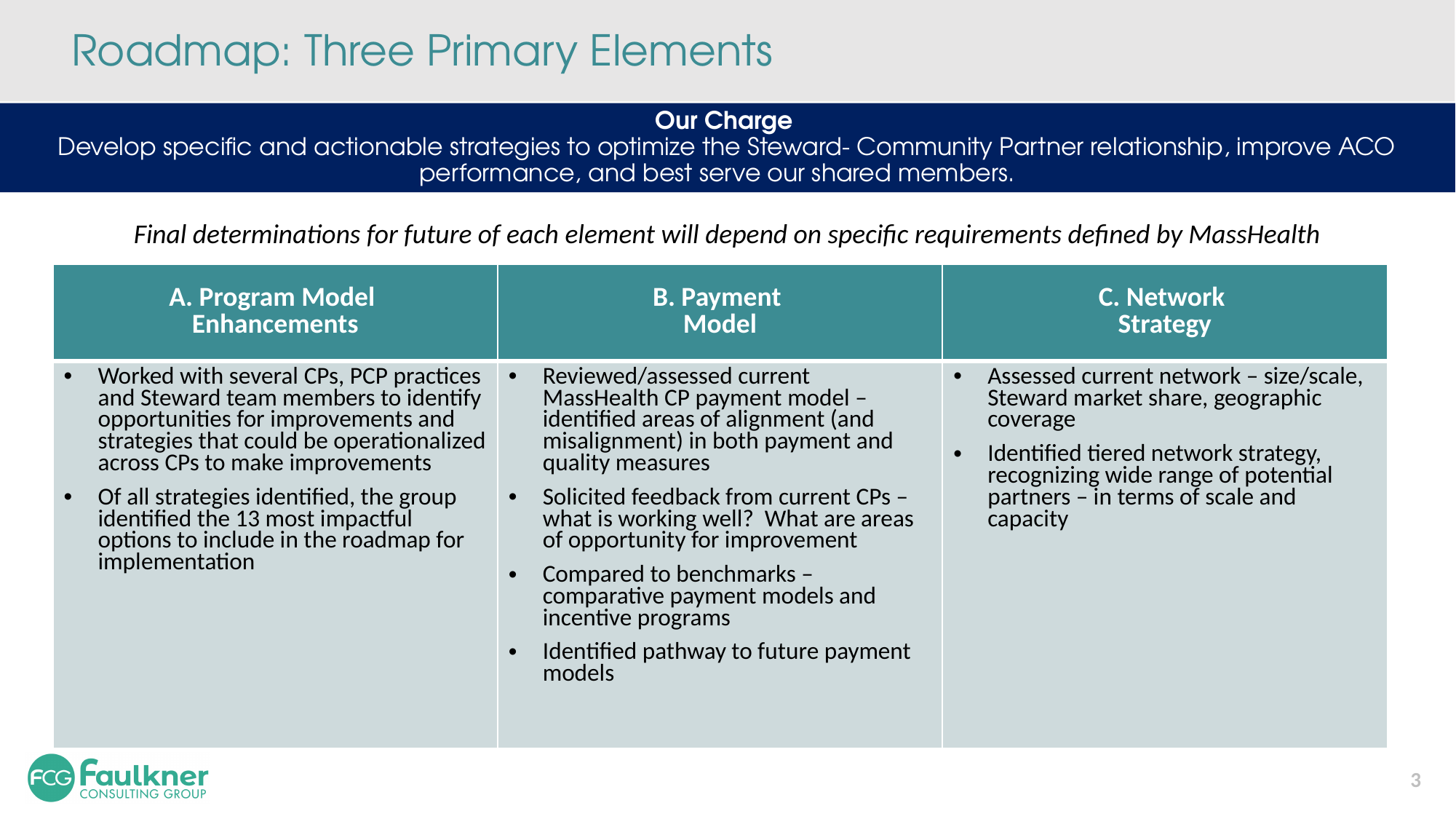

# Roadmap: Three Primary Elements
Our Charge
Develop specific and actionable strategies to optimize the Steward- Community Partner relationship, improve ACO performance, and best serve our shared members.
Final determinations for future of each element will depend on specific requirements defined by MassHealth
| A. Program Model Enhancements | B. Payment Model | C. Network Strategy |
| --- | --- | --- |
| Worked with several CPs, PCP practices and Steward team members to identify opportunities for improvements and strategies that could be operationalized across CPs to make improvements Of all strategies identified, the group identified the 13 most impactful options to include in the roadmap for implementation | Reviewed/assessed current MassHealth CP payment model – identified areas of alignment (and misalignment) in both payment and quality measures Solicited feedback from current CPs – what is working well? What are areas of opportunity for improvement Compared to benchmarks – comparative payment models and incentive programs Identified pathway to future payment models | Assessed current network – size/scale, Steward market share, geographic coverage Identified tiered network strategy, recognizing wide range of potential partners – in terms of scale and capacity |
3